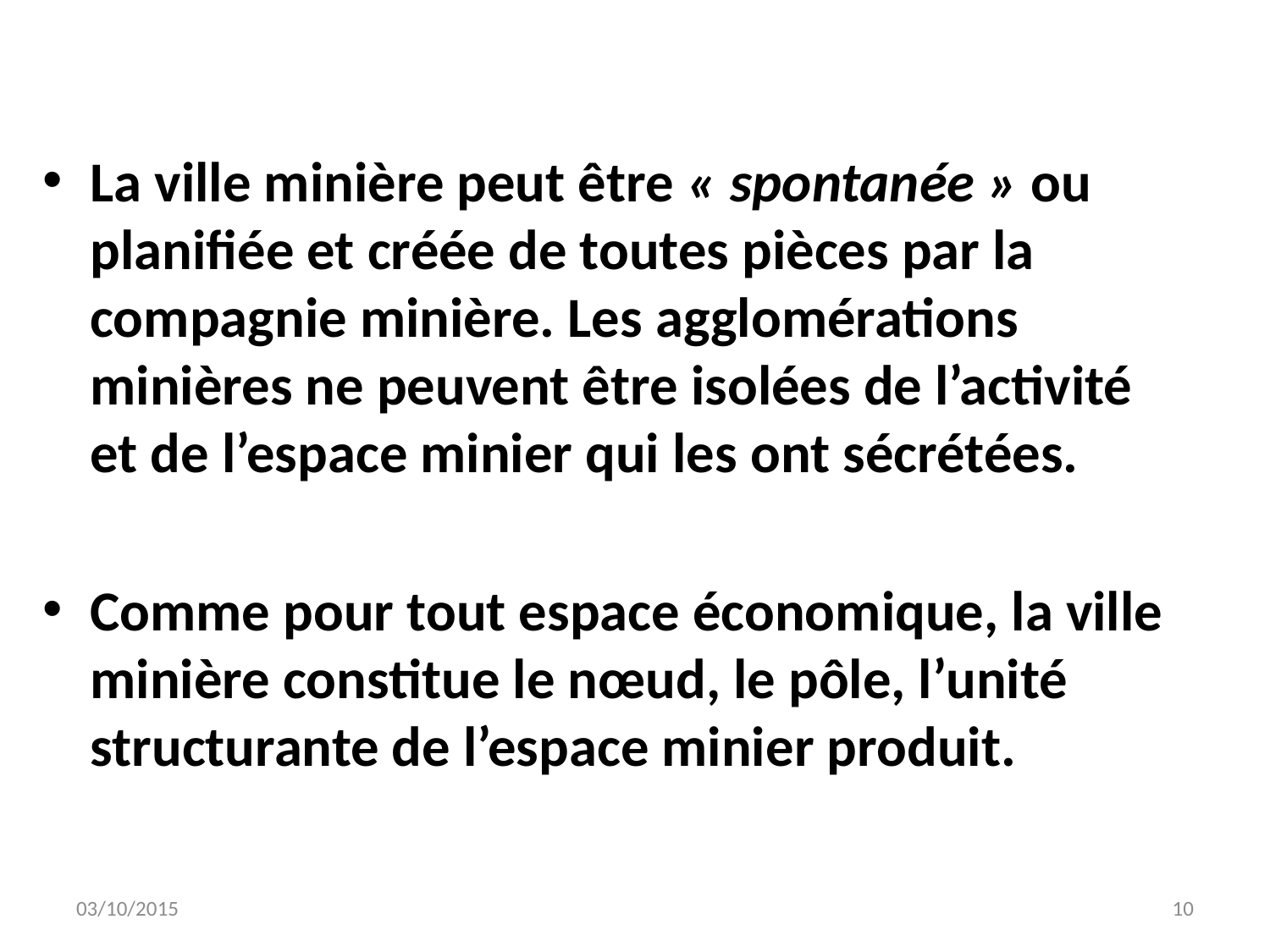

La ville minière peut être « spontanée » ou planifiée et créée de toutes pièces par la compagnie minière. Les agglomérations minières ne peuvent être isolées de l’activité et de l’espace minier qui les ont sécrétées.

Comme pour tout espace économique, la ville minière constitue le nœud, le pôle, l’unité structurante de l’espace minier produit.

03/10/2015
10